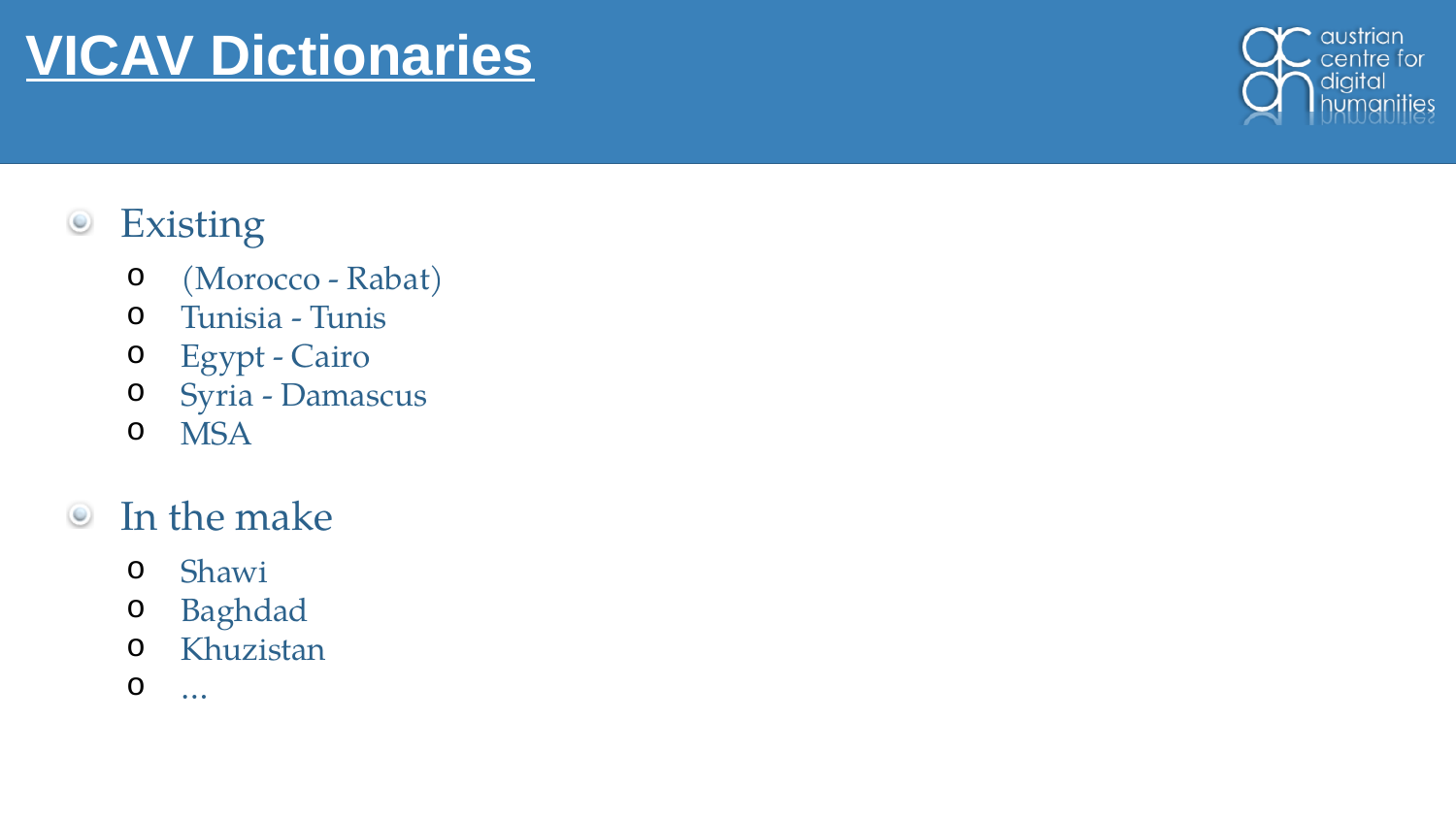

# VICAV Dictionaries

Existing
(Morocco - Rabat)
Tunisia - Tunis
Egypt - Cairo
Syria - Damascus
MSA

In the make
Shawi
Baghdad
Khuzistan
…